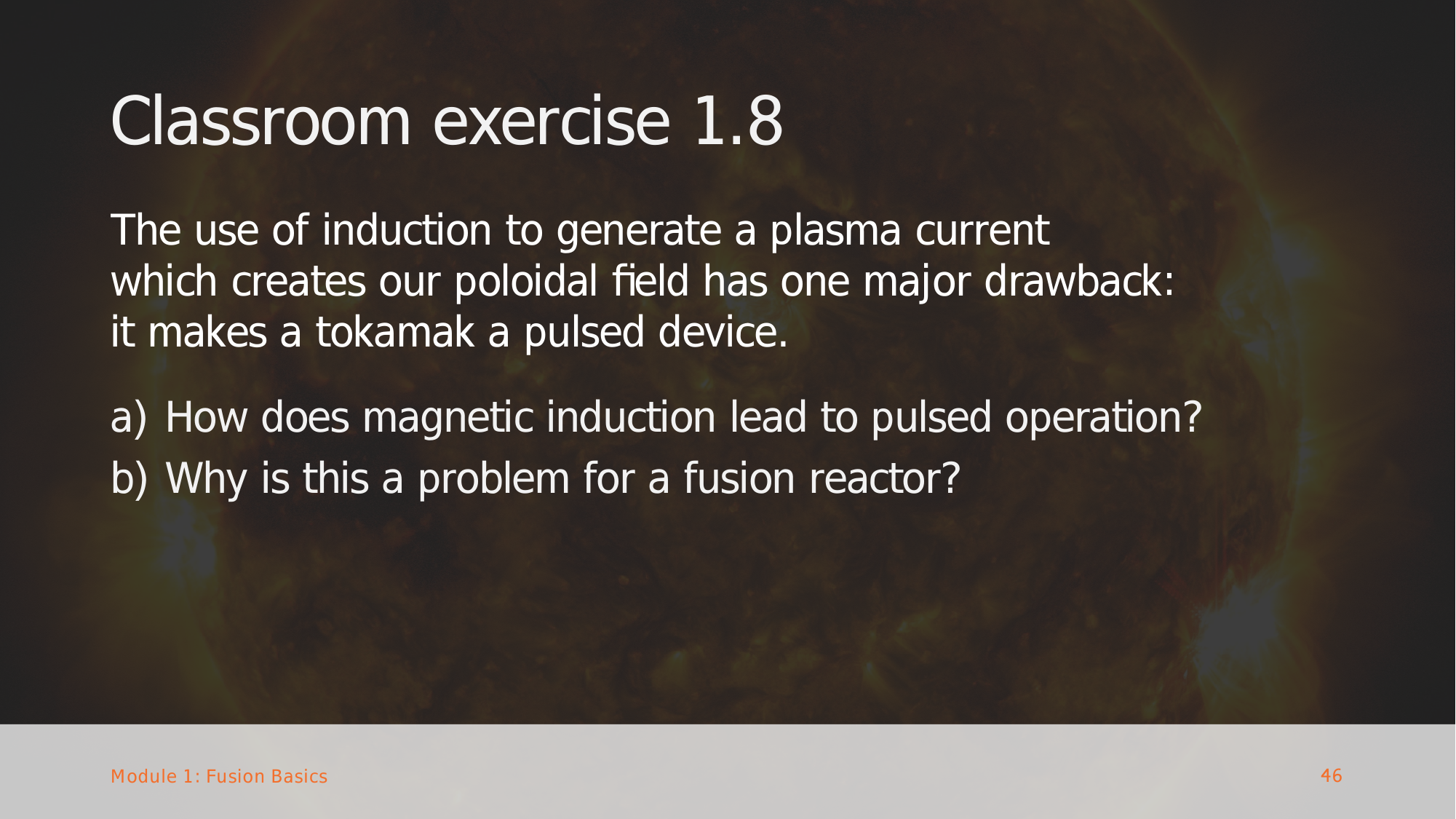

# Classroom exercise 1.8
The use of induction to generate a plasma current
which creates our poloidal field has one major drawback:
it makes a tokamak a pulsed device.

How does magnetic induction lead to pulsed operation?
Why is this a problem for a fusion reactor?

46
Module 1: Fusion Basics